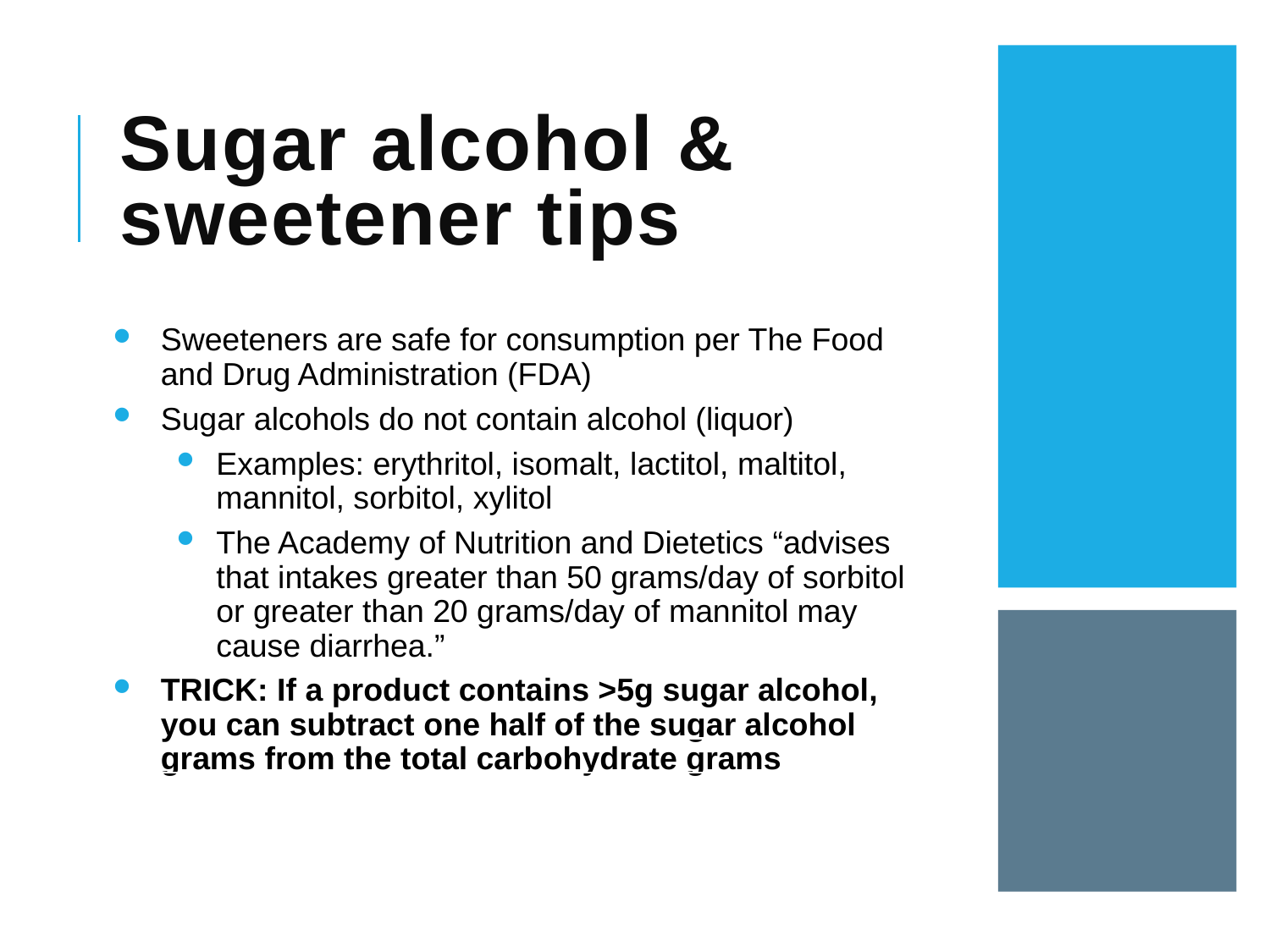

Sugar alcohol & sweetener tips
Sweeteners are safe for consumption per The Food and Drug Administration (FDA)
Sugar alcohols do not contain alcohol (liquor)
Examples: erythritol, isomalt, lactitol, maltitol, mannitol, sorbitol, xylitol
The Academy of Nutrition and Dietetics “advises that intakes greater than 50 grams/day of sorbitol or greater than 20 grams/day of mannitol may cause diarrhea.”
TRICK: If a product contains >5g sugar alcohol, you can subtract one half of the sugar alcohol grams from the total carbohydrate grams